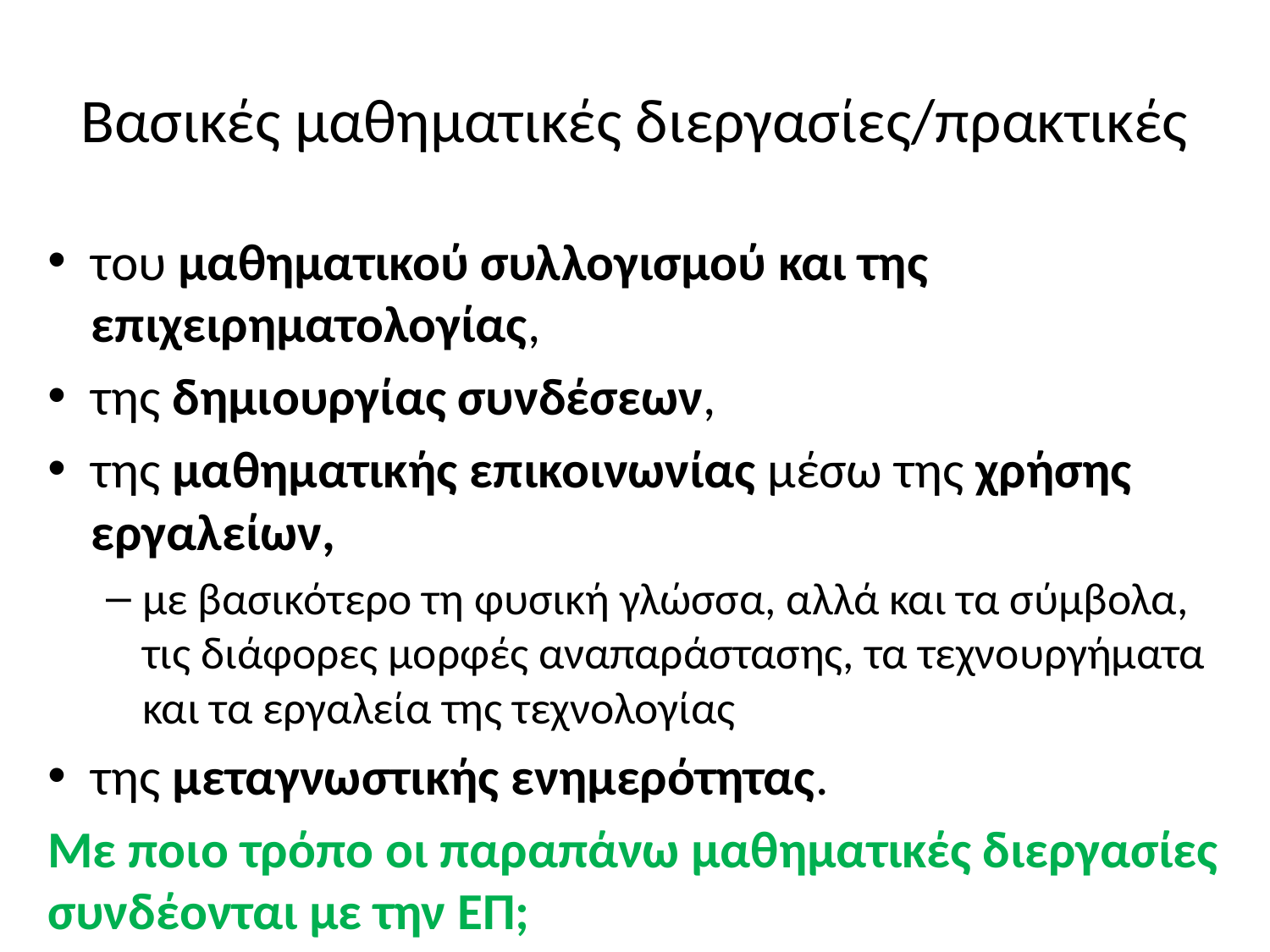

# Βασικές μαθηματικές διεργασίες/πρακτικές
του μαθηματικού συλλογισμού και της επιχειρηματολογίας,
της δημιουργίας συνδέσεων,
της μαθηματικής επικοινωνίας μέσω της χρήσης εργαλείων,
με βασικότερο τη φυσική γλώσσα, αλλά και τα σύμβολα, τις διάφορες μορφές αναπαράστασης, τα τεχνουργήματα και τα εργαλεία της τεχνολογίας
της μεταγνωστικής ενημερότητας.
Με ποιο τρόπο οι παραπάνω μαθηματικές διεργασίες συνδέονται με την ΕΠ;